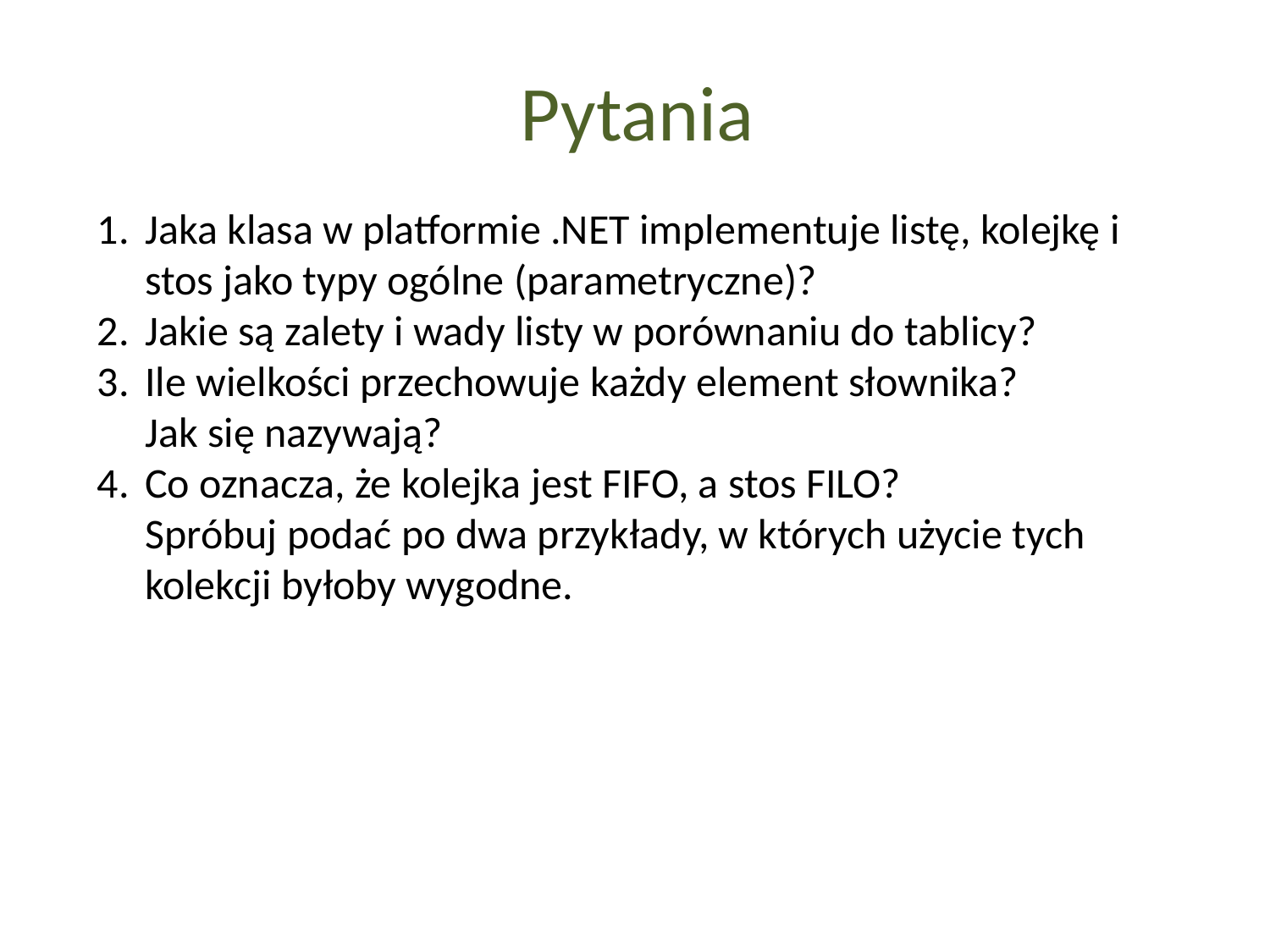

Pytania
Jaka klasa w platformie .NET implementuje listę, kolejkę i stos jako typy ogólne (parametryczne)?
Jakie są zalety i wady listy w porównaniu do tablicy?
Ile wielkości przechowuje każdy element słownika?
Jak się nazywają?
Co oznacza, że kolejka jest FIFO, a stos FILO?
Spróbuj podać po dwa przykłady, w których użycie tych kolekcji byłoby wygodne.